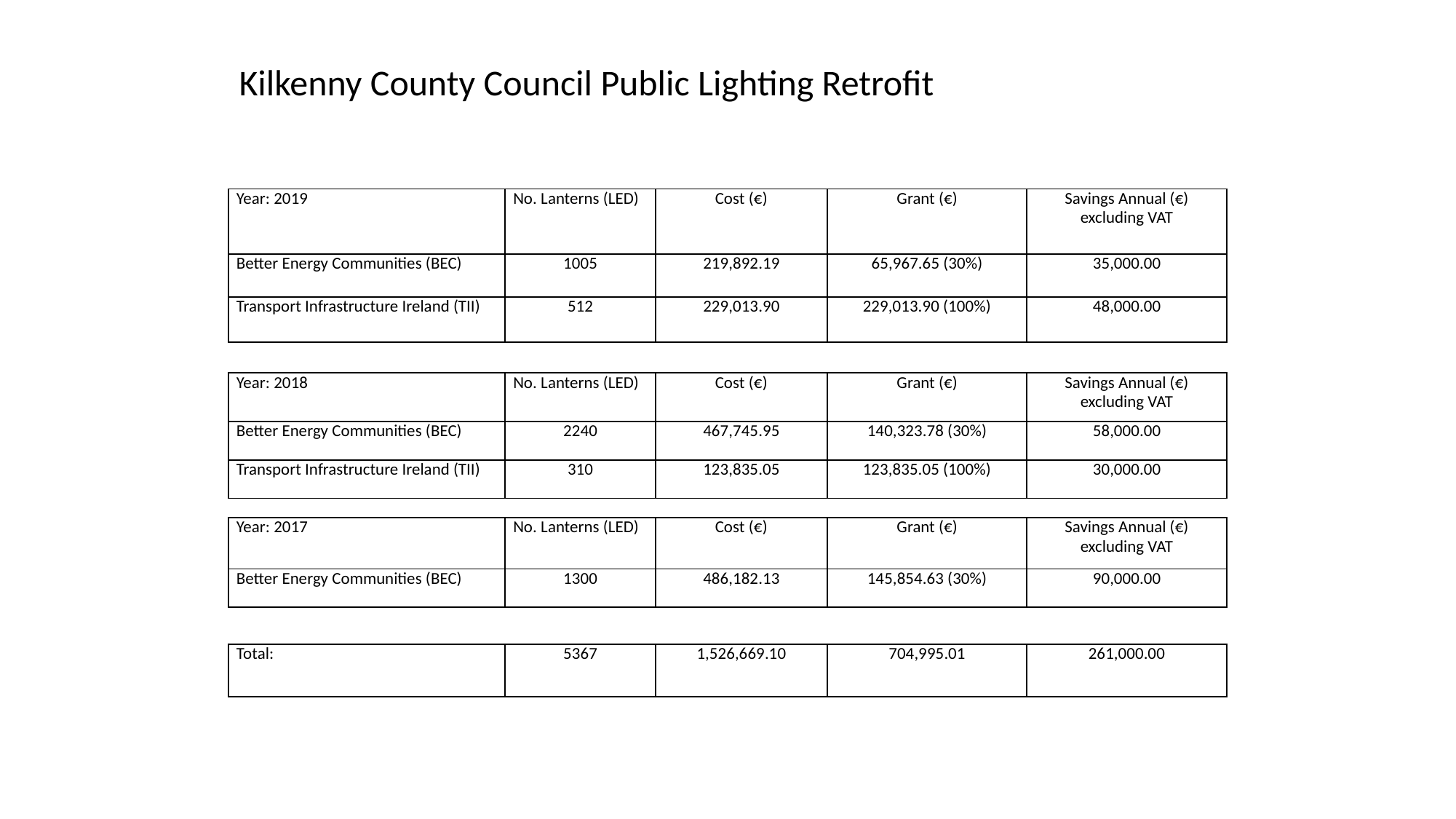

Kilkenny County Council Public Lighting Retrofit
| Year: 2019 | No. Lanterns (LED) | Cost (€) | Grant (€) | Savings Annual (€) excluding VAT |
| --- | --- | --- | --- | --- |
| Better Energy Communities (BEC) | 1005 | 219,892.19 | 65,967.65 (30%) | 35,000.00 |
| Transport Infrastructure Ireland (TII) | 512 | 229,013.90 | 229,013.90 (100%) | 48,000.00 |
| Year: 2018 | No. Lanterns (LED) | Cost (€) | Grant (€) | Savings Annual (€) excluding VAT |
| --- | --- | --- | --- | --- |
| Better Energy Communities (BEC) | 2240 | 467,745.95 | 140,323.78 (30%) | 58,000.00 |
| Transport Infrastructure Ireland (TII) | 310 | 123,835.05 | 123,835.05 (100%) | 30,000.00 |
| Year: 2017 | No. Lanterns (LED) | Cost (€) | Grant (€) | Savings Annual (€) excluding VAT |
| --- | --- | --- | --- | --- |
| Better Energy Communities (BEC) | 1300 | 486,182.13 | 145,854.63 (30%) | 90,000.00 |
| Total: | 5367 | 1,526,669.10 | 704,995.01 | 261,000.00 |
| --- | --- | --- | --- | --- |